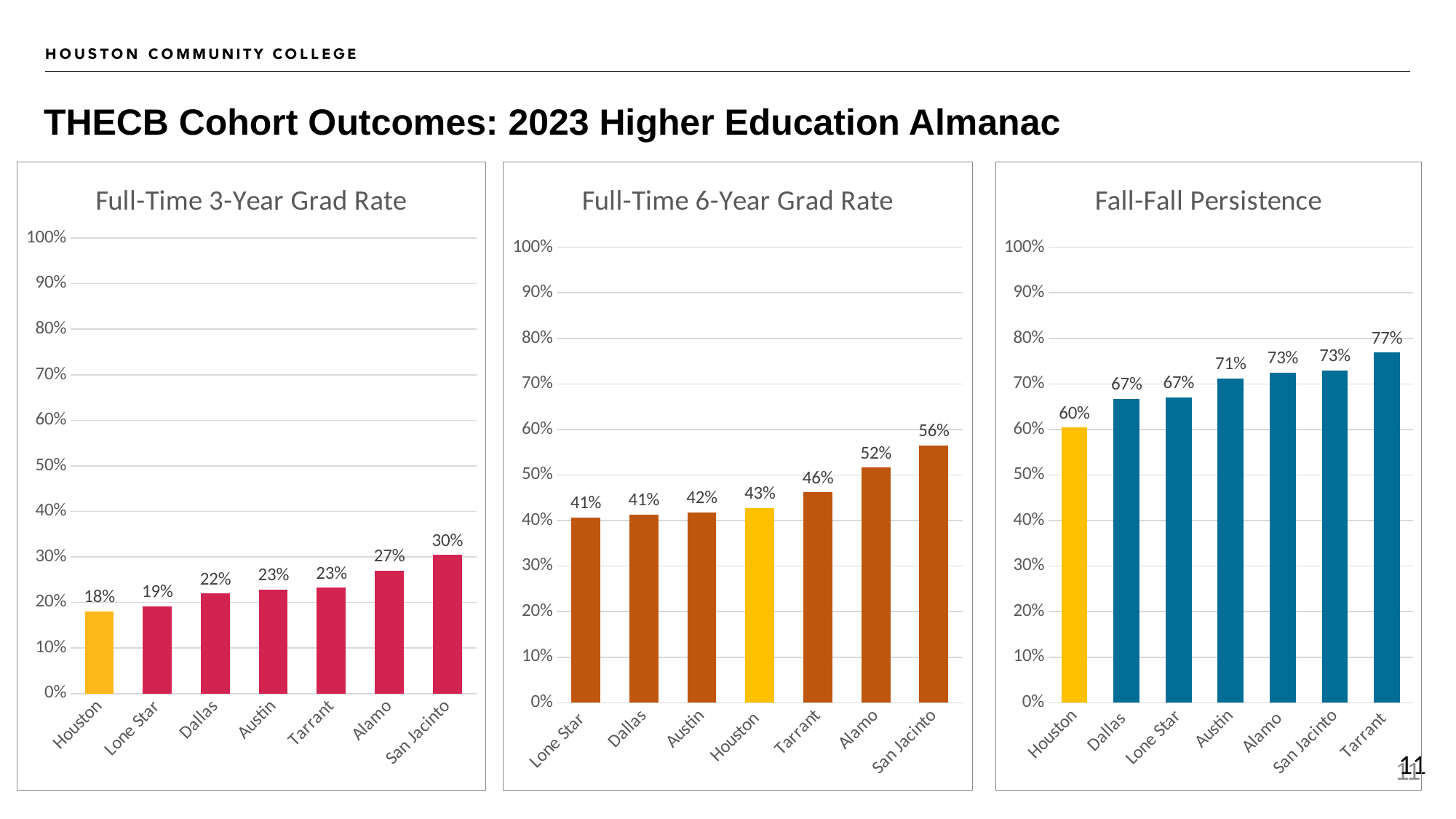

# THECB Cohort Outcomes: 2023 Higher Education Almanac

### Chart: Fall-Fall Persistence

| Category | Fall-Fall Persistence |
|---|---|
| Houston | 0.604 |
| Dallas  | 0.667 |
| Lone Star | 0.67 |
| Austin | 0.712 |
| Alamo  | 0.725 |
| San Jacinto | 0.73 |
| Tarrant  | 0.769 |

### Chart: Full-Time 6-Year Grad Rate

| Category | Full-Time 3-Year |
|---|---|
| Lone Star  | 0.4061855670103093 |
| Dallas | 0.41317898486197685 |
| Austin | 0.4181264280274181 |
| Houston  | 0.427705223880597 |
| Tarrant | 0.4615912208504801 |
| Alamo | 0.5160686427457098 |
| San Jacinto | 0.5648055832502492 |

### Chart: Full-Time 3-Year Grad Rate

| Category | Full-Time 3-Year |
|---|---|
| Houston | 0.18043912175648702 |
| Lone Star | 0.19167072576717 |
| Dallas | 0.21955850937574176 |
| Austin | 0.22866894197952217 |
| Tarrant | 0.23236363636363636 |
| Alamo | 0.2703525641025641 |
| San Jacinto | 0.3046518698692612 |
11